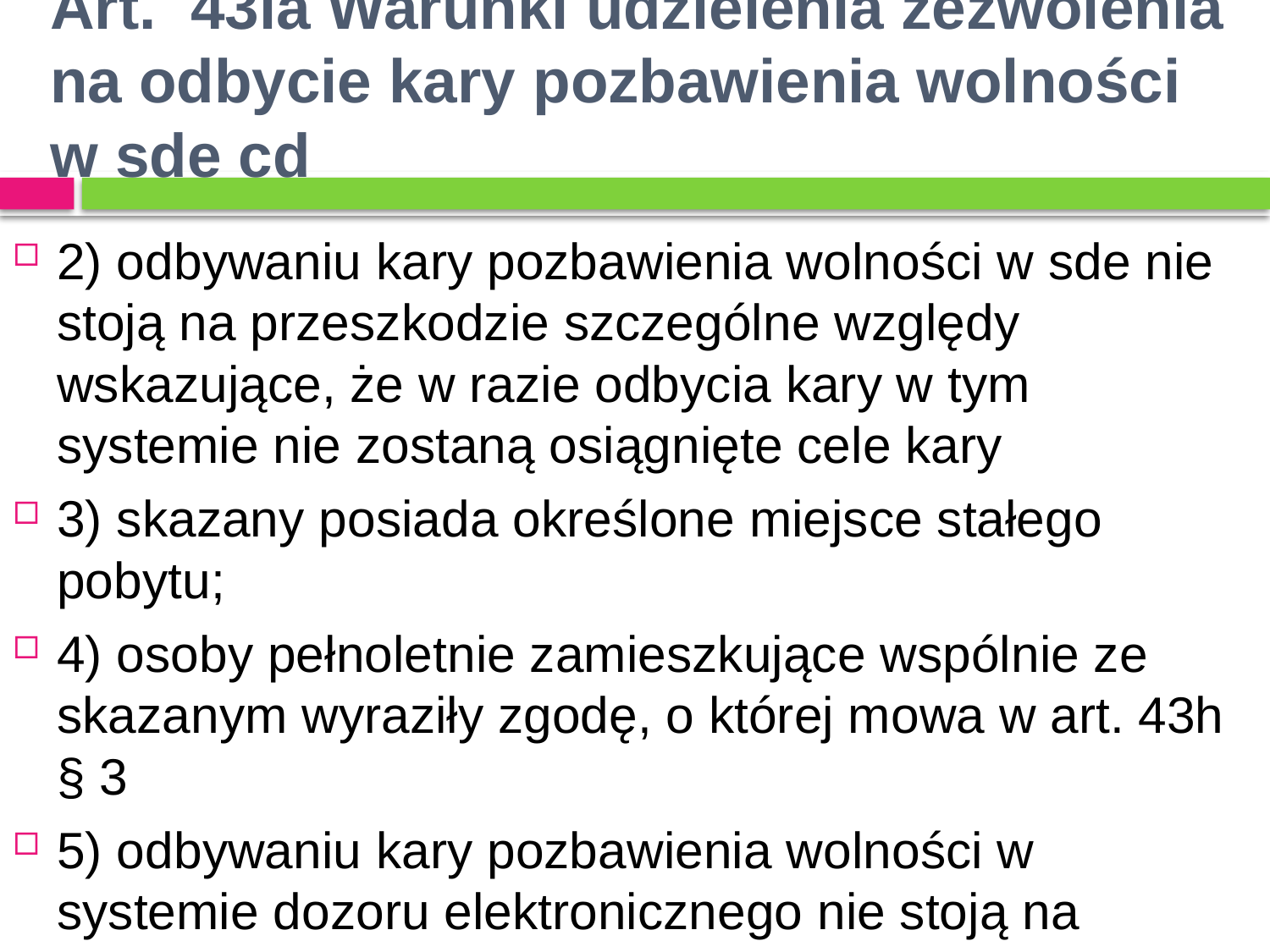

# Art.  43la Warunki udzielenia zezwolenia na odbycie kary pozbawienia wolności w sde cd
2) odbywaniu kary pozbawienia wolności w sde nie stoją na przeszkodzie szczególne względy wskazujące, że w razie odbycia kary w tym systemie nie zostaną osiągnięte cele kary
3) skazany posiada określone miejsce stałego pobytu;
4) osoby pełnoletnie zamieszkujące wspólnie ze skazanym wyraziły zgodę, o której mowa w art. 43h § 3
5) odbywaniu kary pozbawienia wolności w systemie dozoru elektronicznego nie stoją na przeszkodzie warunki techniczne, o których mowa w art. 43h § 1